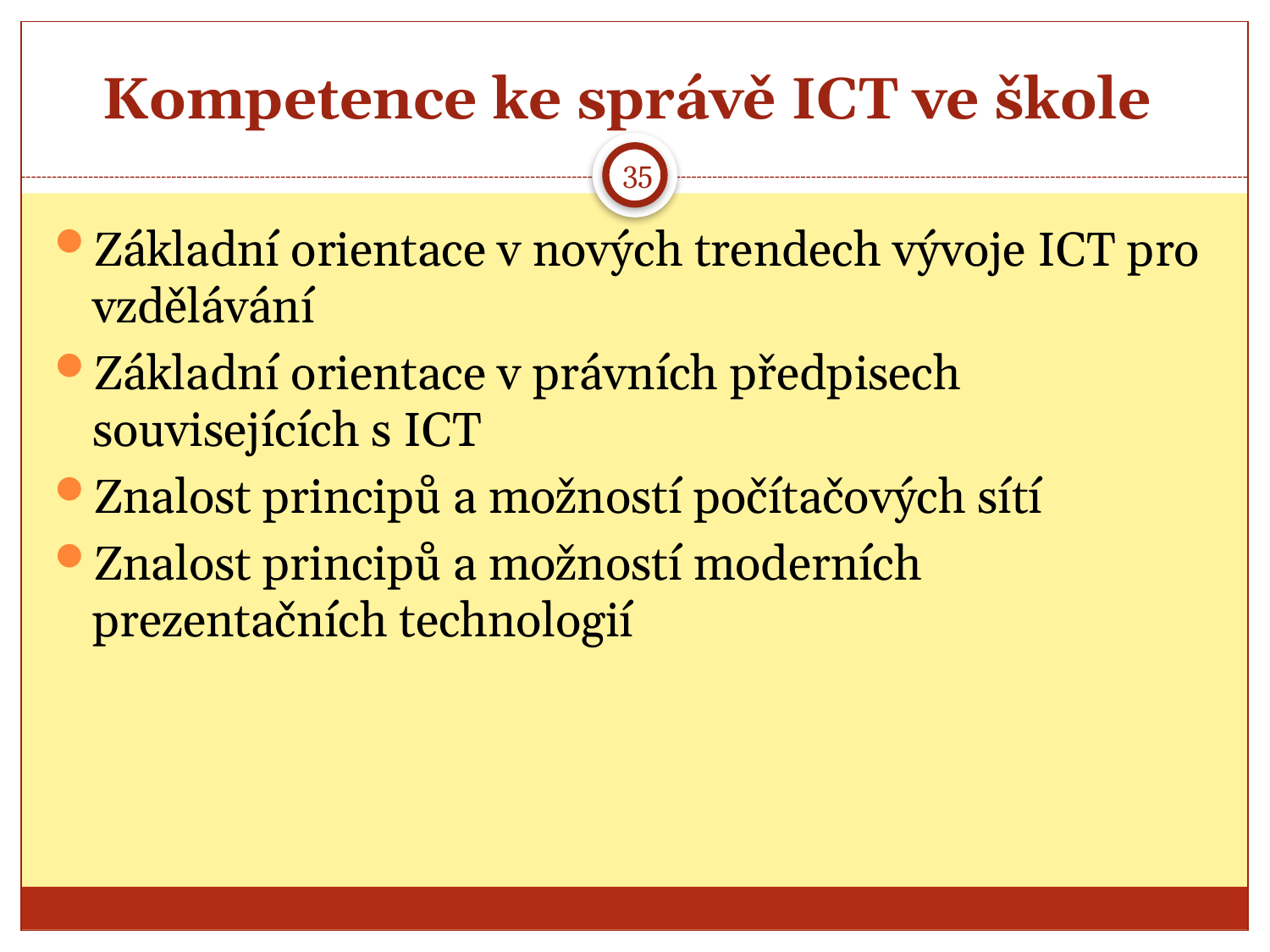

# Kompetence ke správě ICT ve škole
35
Základní orientace v nových trendech vývoje ICT pro vzdělávání
Základní orientace v právních předpisech souvisejících s ICT
Znalost principů a možností počítačových sítí
Znalost principů a možností moderních prezentačních technologií